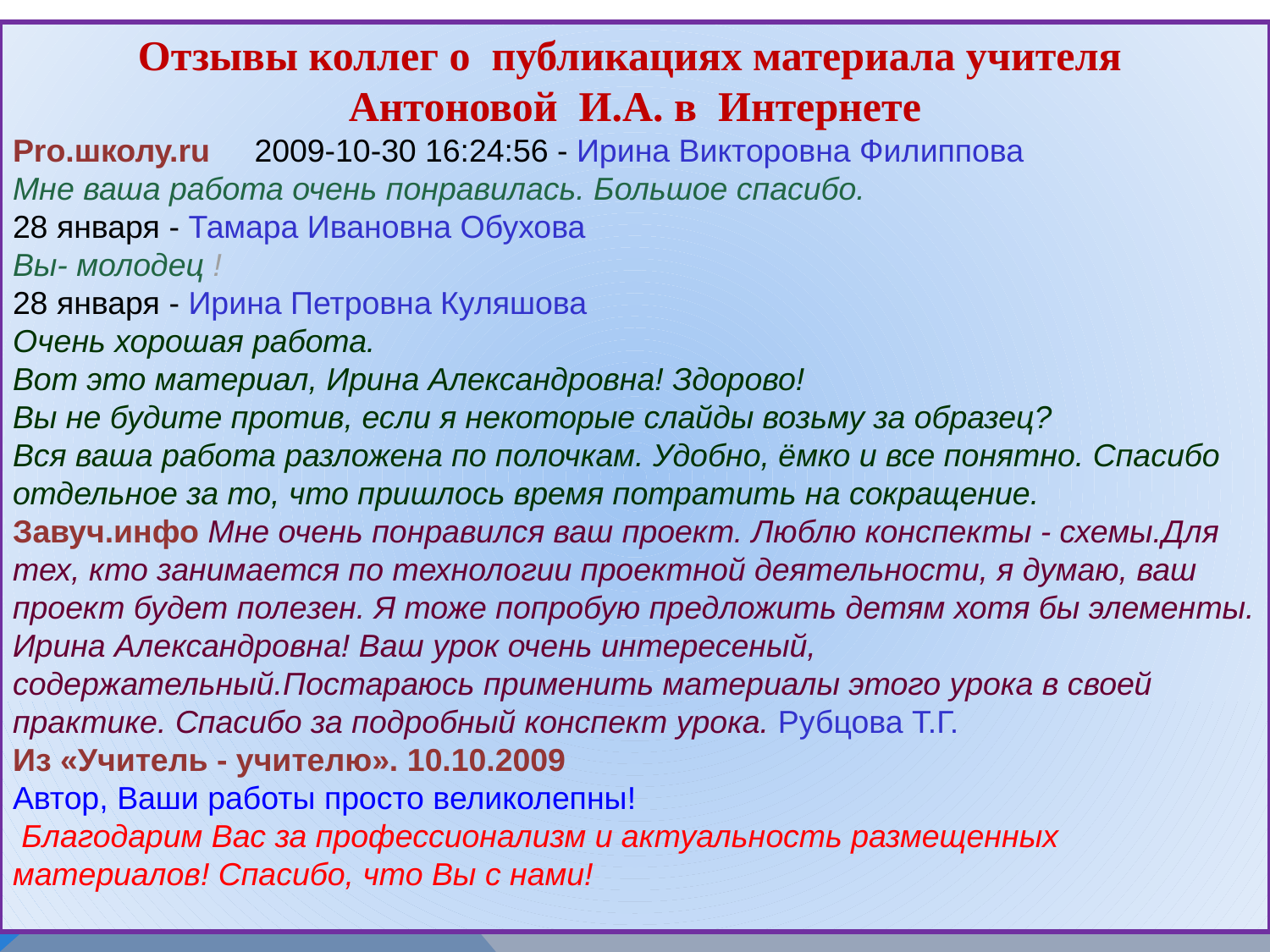

Отзывы коллег о  публикациях материала учителя
Антоновой  И.А. в  Интернете
Pro.школу.ru     2009-10-30 16:24:56 - Ирина Викторовна Филиппова
Мне ваша работа очень понравилась. Большое спасибо.
28 января - Тамара Ивановна Обухова
Вы- молодец !
28 января - Ирина Петровна Куляшова
Очень хорошая работа.
Вот это материал, Ирина Александровна! Здорово!
Вы не будите против, если я некоторые слайды возьму за образец?
Вся ваша работа разложена по полочкам. Удобно, ёмко и все понятно. Спасибо отдельное за то, что пришлось время потратить на сокращение.
Завуч.инфо Мне очень понравился ваш проект. Люблю конспекты - схемы.Для тех, кто занимается по технологии проектной деятельности, я думаю, ваш проект будет полезен. Я тоже попробую предложить детям хотя бы элементы.
Ирина Александровна! Ваш урок очень интересеный, содержательный.Постараюсь применить материалы этого урока в своей практике. Спасибо за подробный конспект урока. Рубцова Т.Г.
Из «Учитель - учителю». 10.10.2009
Автор, Ваши работы просто великолепны!
 Благодарим Вас за профессионализм и актуальность размещенных материалов! Спасибо, что Вы с нами!